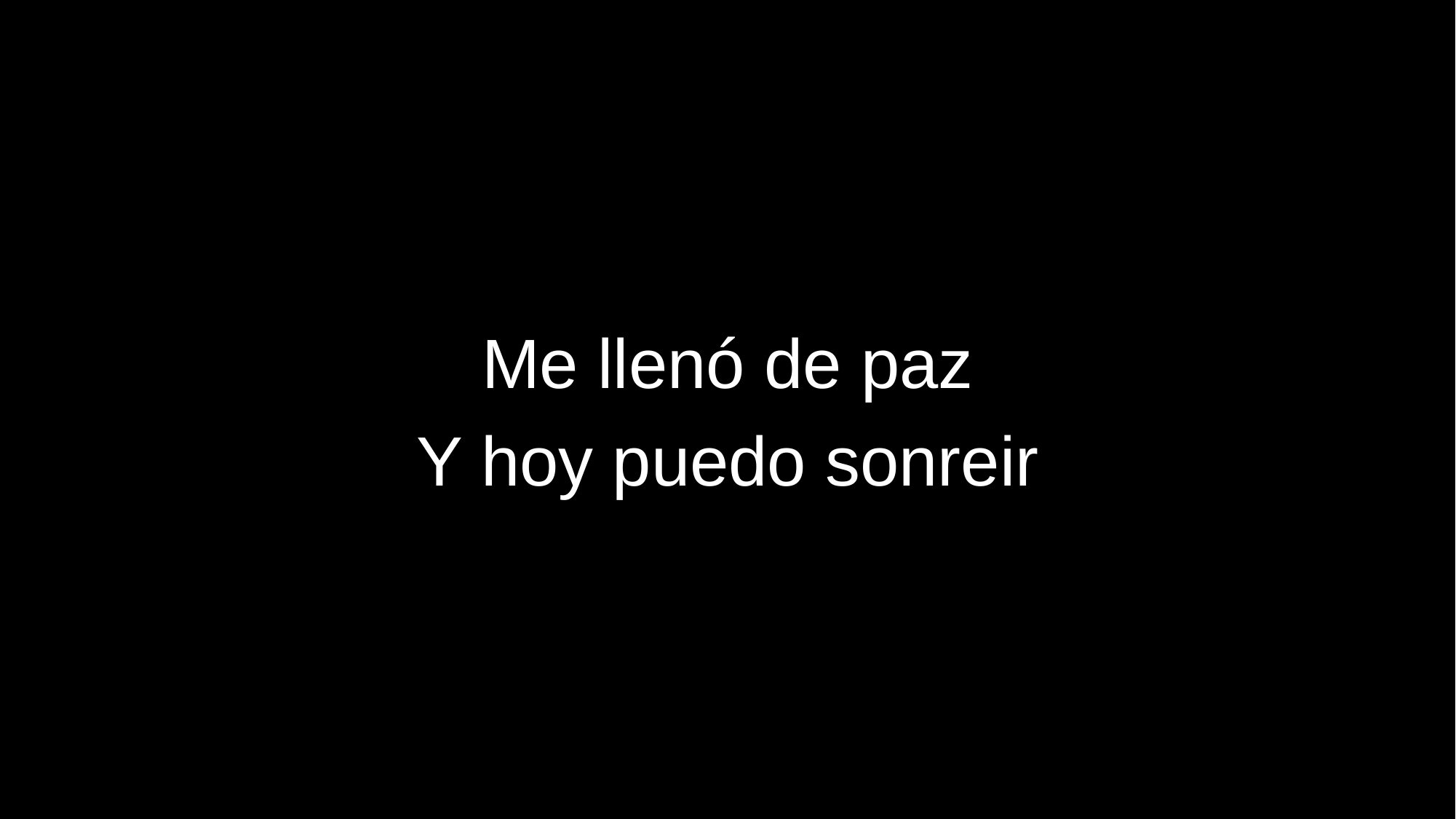

Me llenó de paz
Y hoy puedo sonreir